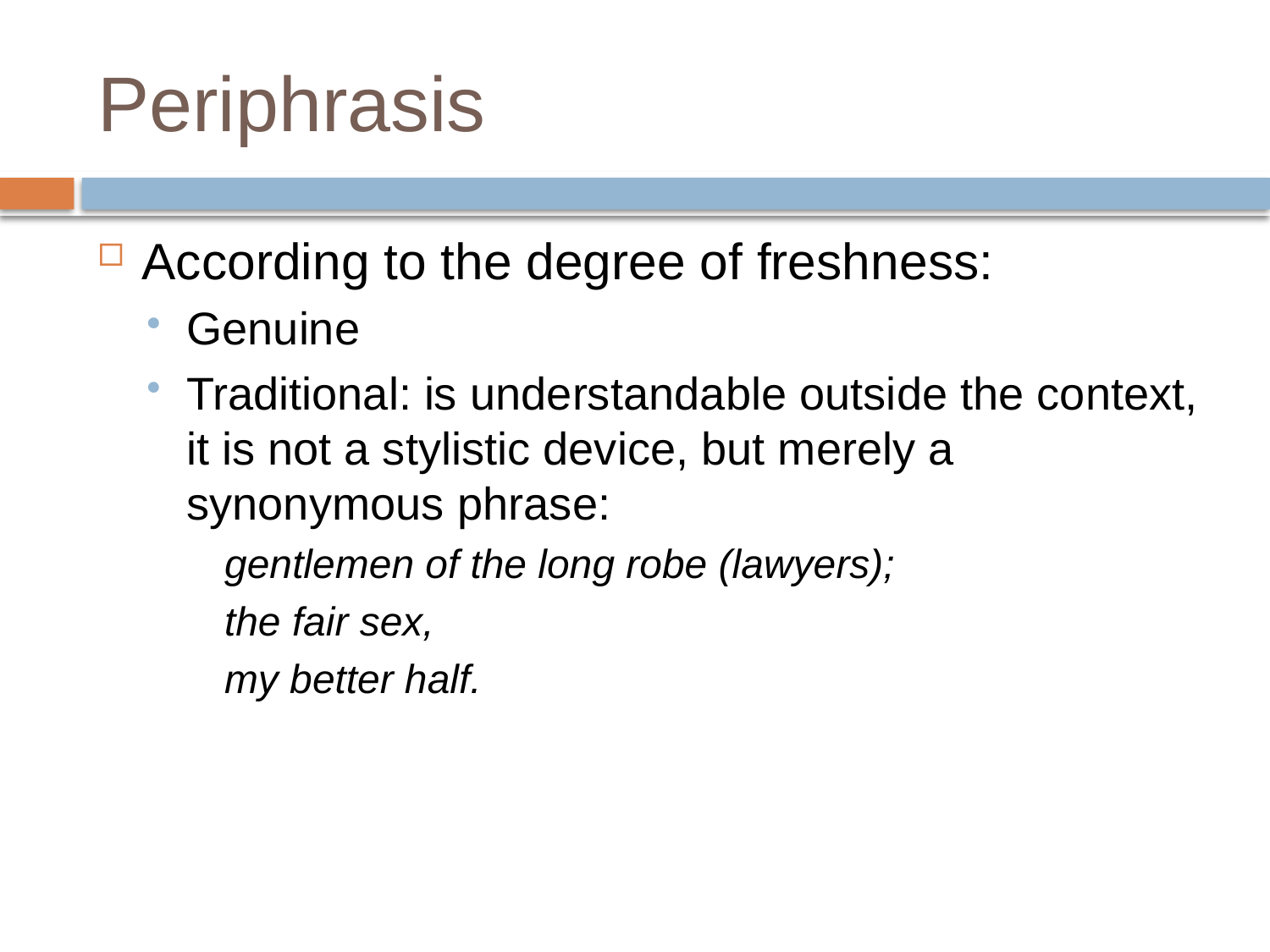

# Periphrasis
According to the degree of freshness:
Genuine
Traditional: is understandable outside the context, it is not a stylistic device, but merely a synonymous phrase:
	gentlemen of the long robe (lawyers);
	the fair sex,
	my better half.